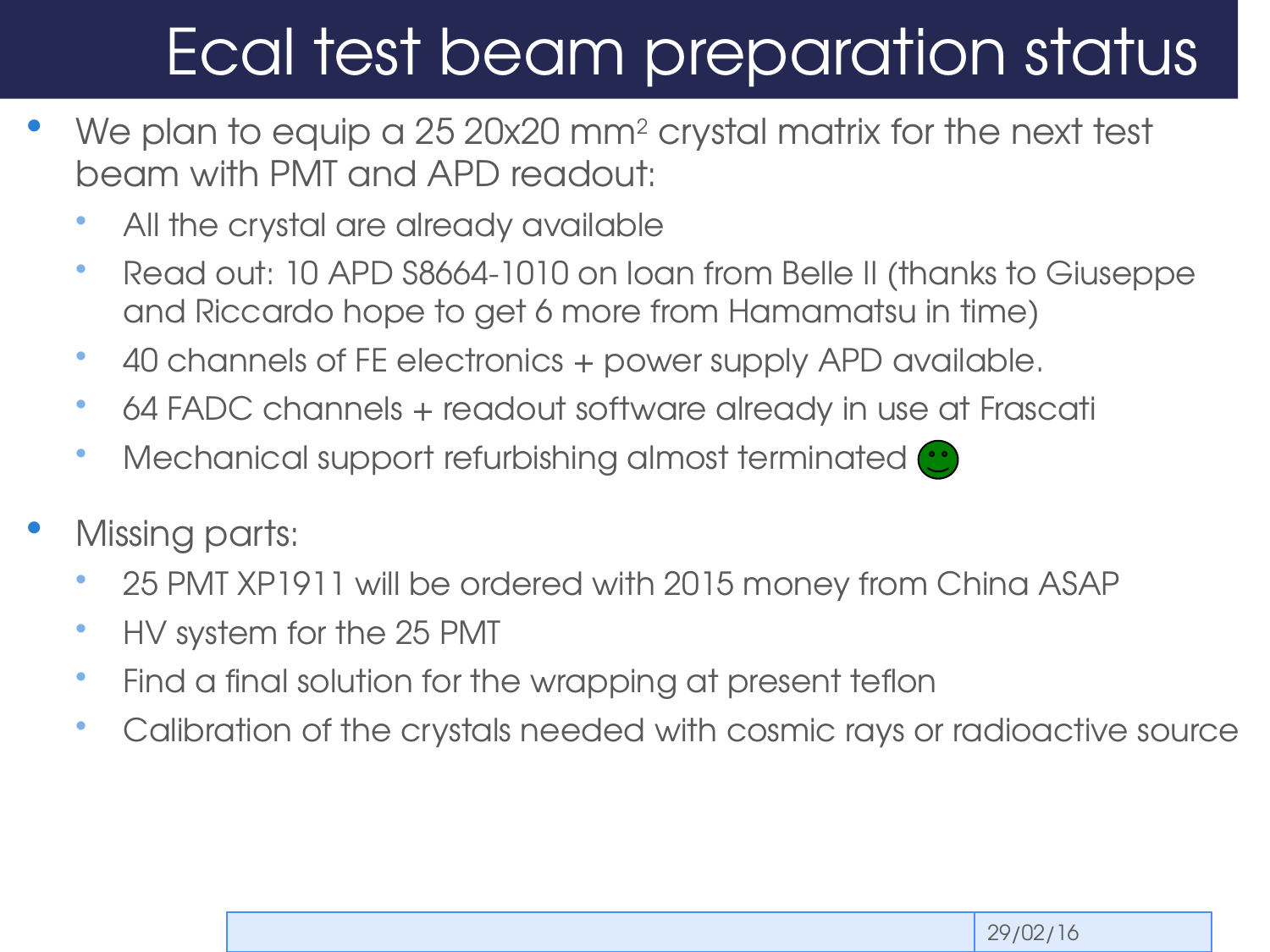

# Ecal test beam preparation status
We plan to equip a 25 20x20 mm2 crystal matrix for the next test beam with PMT and APD readout:
All the crystal are already available
Read out: 10 APD S8664-1010 on loan from Belle II (thanks to Giuseppe and Riccardo hope to get 6 more from Hamamatsu in time)
40 channels of FE electronics + power supply APD available.
64 FADC channels + readout software already in use at Frascati
Mechanical support refurbishing almost terminated
Missing parts:
25 PMT XP1911 will be ordered with 2015 money from China ASAP
HV system for the 25 PMT
Find a final solution for the wrapping at present teflon
Calibration of the crystals needed with cosmic rays or radioactive source

M. Raggi PADME INFN referee
29/02/16